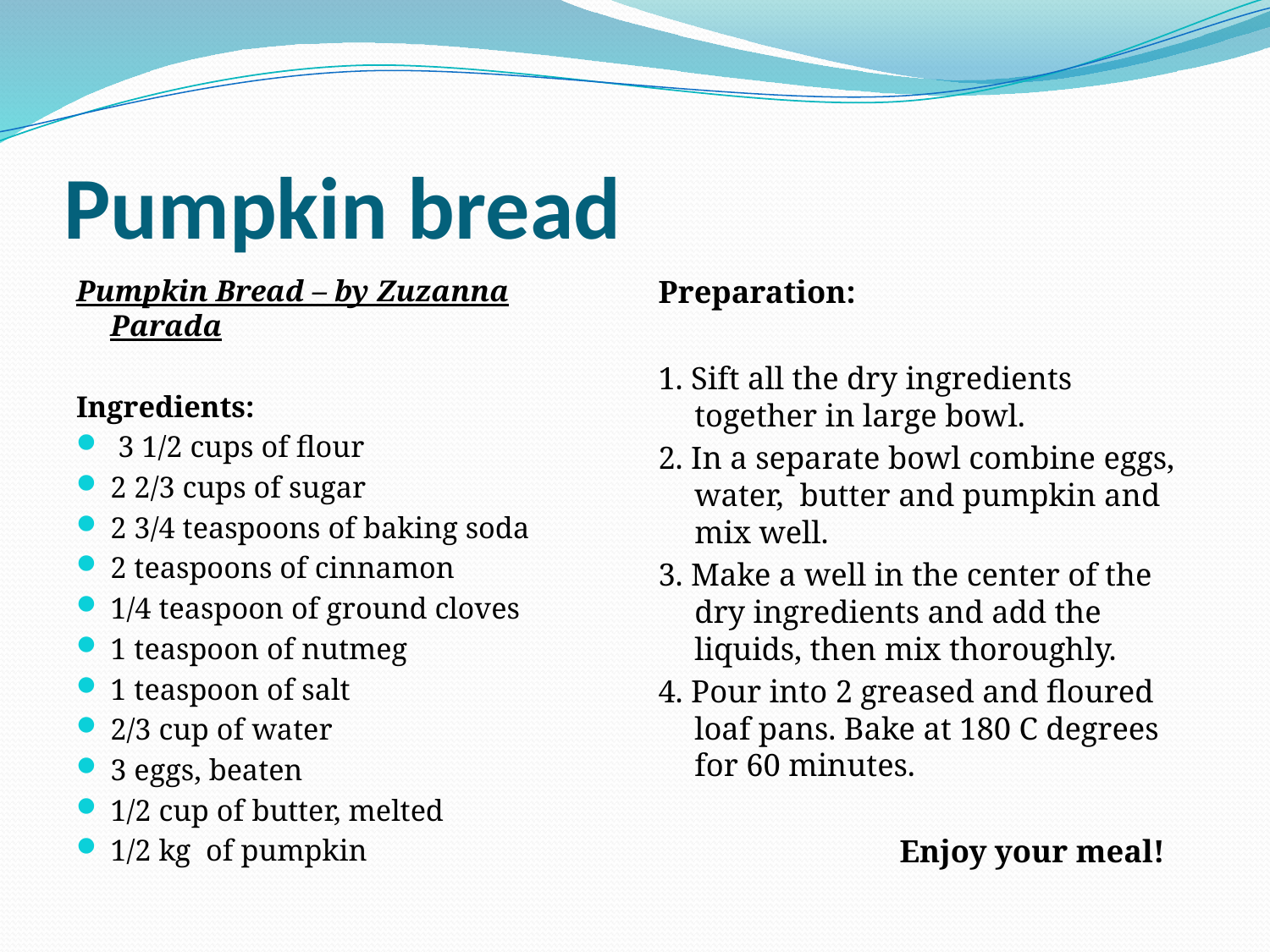

# Pumpkin bread
Pumpkin Bread – by Zuzanna Parada

Ingredients:
 3 1/2 cups of flour
2 2/3 cups of sugar
2 3/4 teaspoons of baking soda
2 teaspoons of cinnamon
1/4 teaspoon of ground cloves
1 teaspoon of nutmeg
1 teaspoon of salt
2/3 cup of water
3 eggs, beaten
1/2 cup of butter, melted
1/2 kg  of pumpkin
Preparation:

1. Sift all the dry ingredients together in large bowl.
2. In a separate bowl combine eggs, water,  butter and pumpkin and mix well.
3. Make a well in the center of the dry ingredients and add the liquids, then mix thoroughly.
4. Pour into 2 greased and floured loaf pans. Bake at 180 C degrees for 60 minutes.

                              Enjoy your meal!